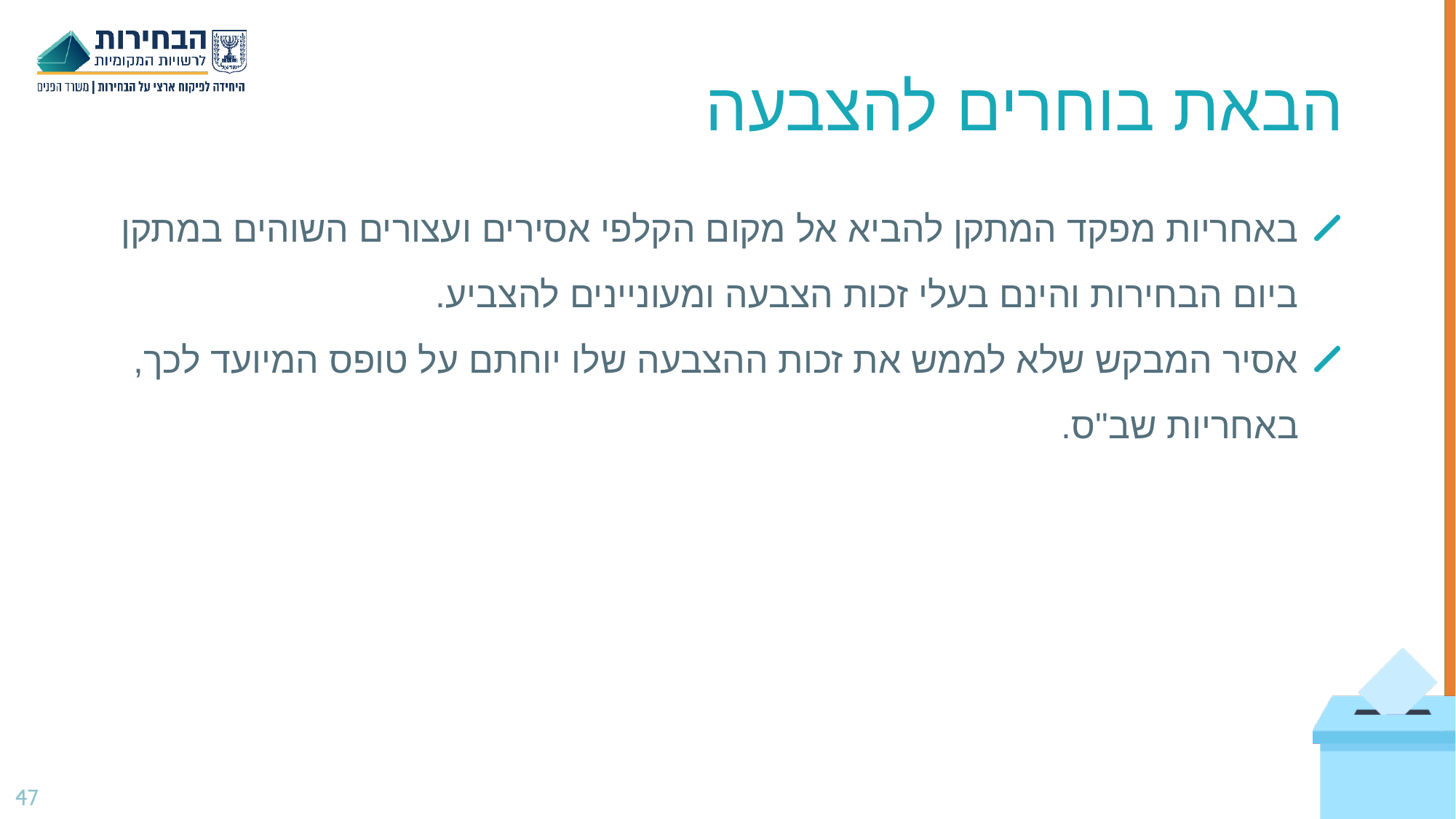

# הבאת בוחרים להצבעה
באחריות מפקד המתקן להביא אל מקום הקלפי אסירים ועצורים השוהים במתקן ביום הבחירות והינם בעלי זכות הצבעה ומעוניינים להצביע.
אסיר המבקש שלא לממש את זכות ההצבעה שלו יוחתם על טופס המיועד לכך, באחריות שב"ס.

47